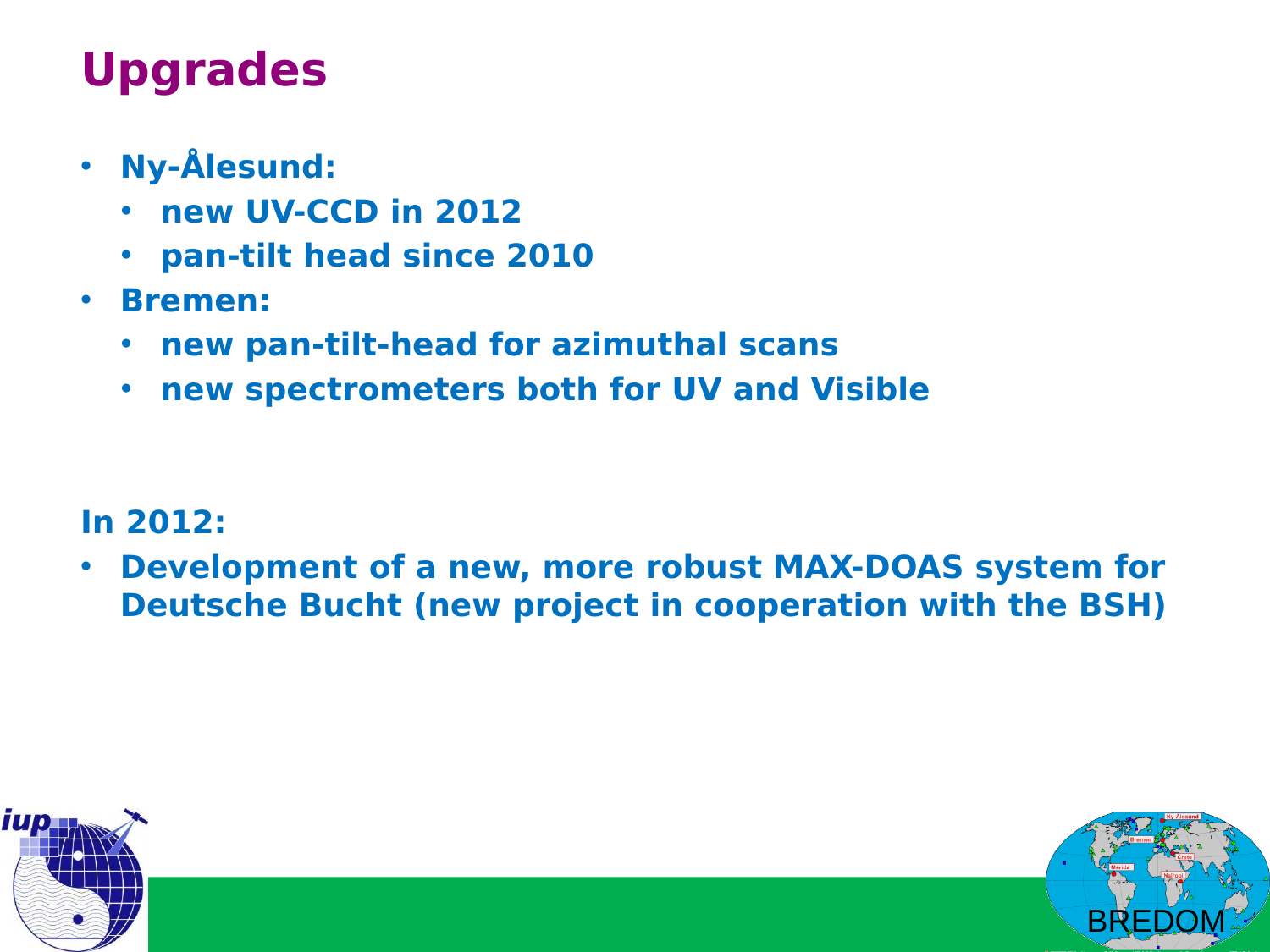

# Upgrades
Ny-Ålesund:
new UV-CCD in 2012
pan-tilt head since 2010
Bremen:
new pan-tilt-head for azimuthal scans
new spectrometers both for UV and Visible

In 2012:
Development of a new, more robust MAX-DOAS system for Deutsche Bucht (new project in cooperation with the BSH)